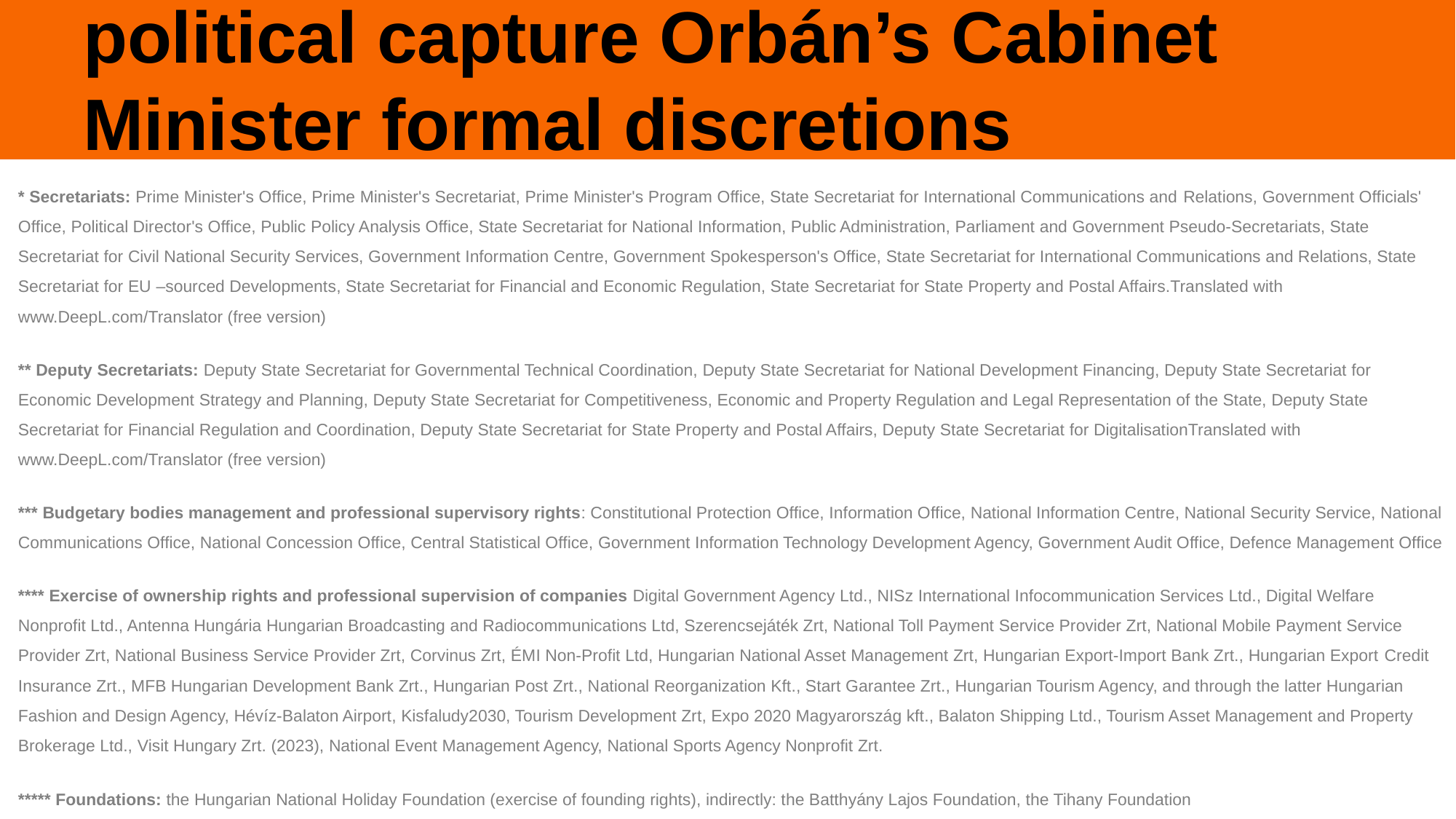

# Details on the central diffusion of political capture Orbán’s Cabinet Minister formal discretions
* Secretariats: Prime Minister's Office, Prime Minister's Secretariat, Prime Minister's Program Office, State Secretariat for International Communications and Relations, Government Officials' Office, Political Director's Office, Public Policy Analysis Office, State Secretariat for National Information, Public Administration, Parliament and Government Pseudo-Secretariats, State Secretariat for Civil National Security Services, Government Information Centre, Government Spokesperson's Office, State Secretariat for International Communications and Relations, State Secretariat for EU –sourced Developments, State Secretariat for Financial and Economic Regulation, State Secretariat for State Property and Postal Affairs.Translated with www.DeepL.com/Translator (free version)
** Deputy Secretariats: Deputy State Secretariat for Governmental Technical Coordination, Deputy State Secretariat for National Development Financing, Deputy State Secretariat for Economic Development Strategy and Planning, Deputy State Secretariat for Competitiveness, Economic and Property Regulation and Legal Representation of the State, Deputy State Secretariat for Financial Regulation and Coordination, Deputy State Secretariat for State Property and Postal Affairs, Deputy State Secretariat for DigitalisationTranslated with www.DeepL.com/Translator (free version)
*** Budgetary bodies management and professional supervisory rights: Constitutional Protection Office, Information Office, National Information Centre, National Security Service, National Communications Office, National Concession Office, Central Statistical Office, Government Information Technology Development Agency, Government Audit Office, Defence Management Office
**** Exercise of ownership rights and professional supervision of companies Digital Government Agency Ltd., NISz International Infocommunication Services Ltd., Digital Welfare Nonprofit Ltd., Antenna Hungária Hungarian Broadcasting and Radiocommunications Ltd, Szerencsejáték Zrt, National Toll Payment Service Provider Zrt, National Mobile Payment Service Provider Zrt, National Business Service Provider Zrt, Corvinus Zrt, ÉMI Non-Profit Ltd, Hungarian National Asset Management Zrt, Hungarian Export-Import Bank Zrt., Hungarian Export Credit Insurance Zrt., MFB Hungarian Development Bank Zrt., Hungarian Post Zrt., National Reorganization Kft., Start Garantee Zrt., Hungarian Tourism Agency, and through the latter Hungarian Fashion and Design Agency, Hévíz-Balaton Airport, Kisfaludy2030, Tourism Development Zrt, Expo 2020 Magyarország kft., Balaton Shipping Ltd., Tourism Asset Management and Property Brokerage Ltd., Visit Hungary Zrt. (2023), National Event Management Agency, National Sports Agency Nonprofit Zrt.
***** Foundations: the Hungarian National Holiday Foundation (exercise of founding rights), indirectly: the Batthyány Lajos Foundation, the Tihany Foundation